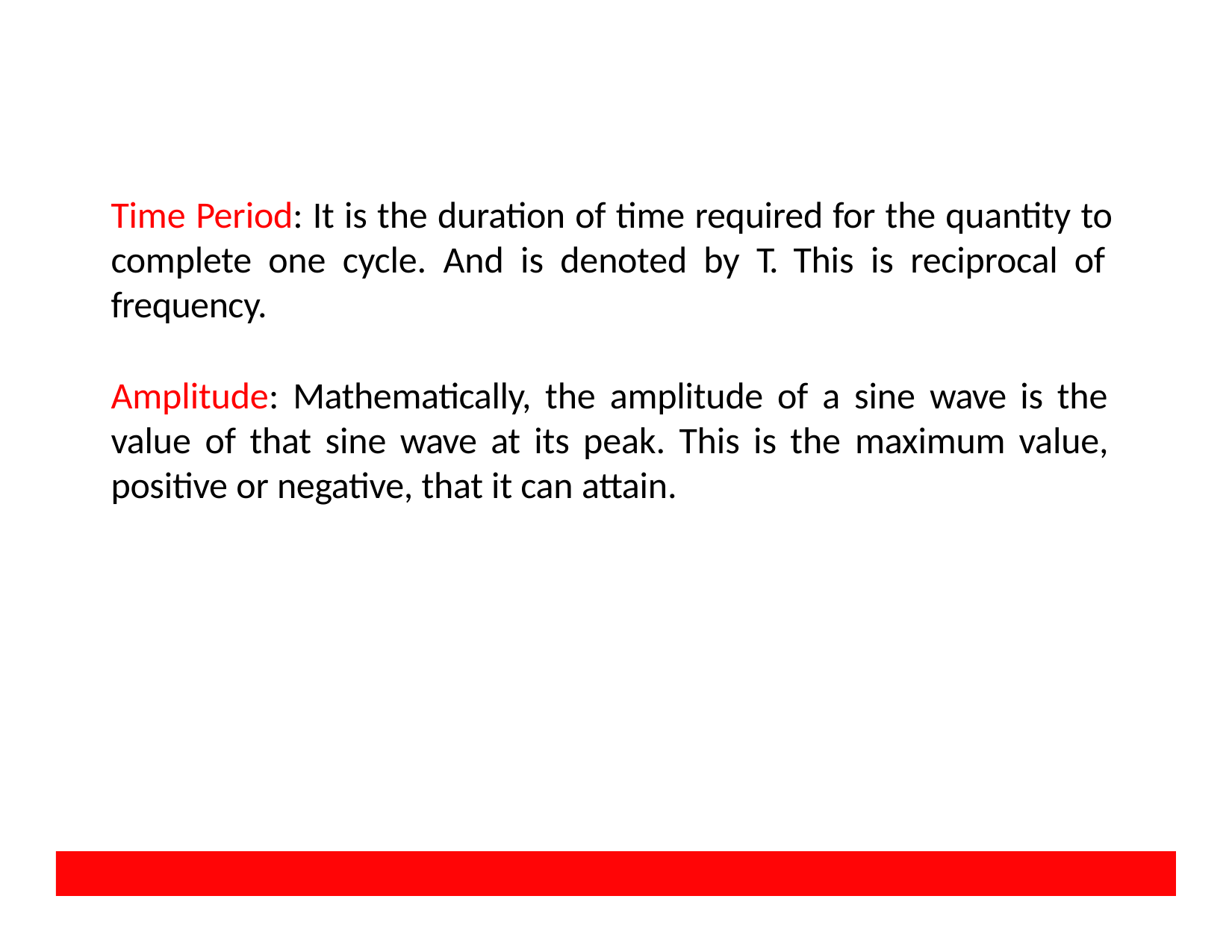

Time Period: It is the duration of time required for the quantity to  complete one cycle. And is denoted by T. This is reciprocal of  frequency.

Amplitude: Mathematically, the amplitude of a sine wave is the  value of that sine wave at its peak. This is the maximum value,  positive or negative, that it can attain.